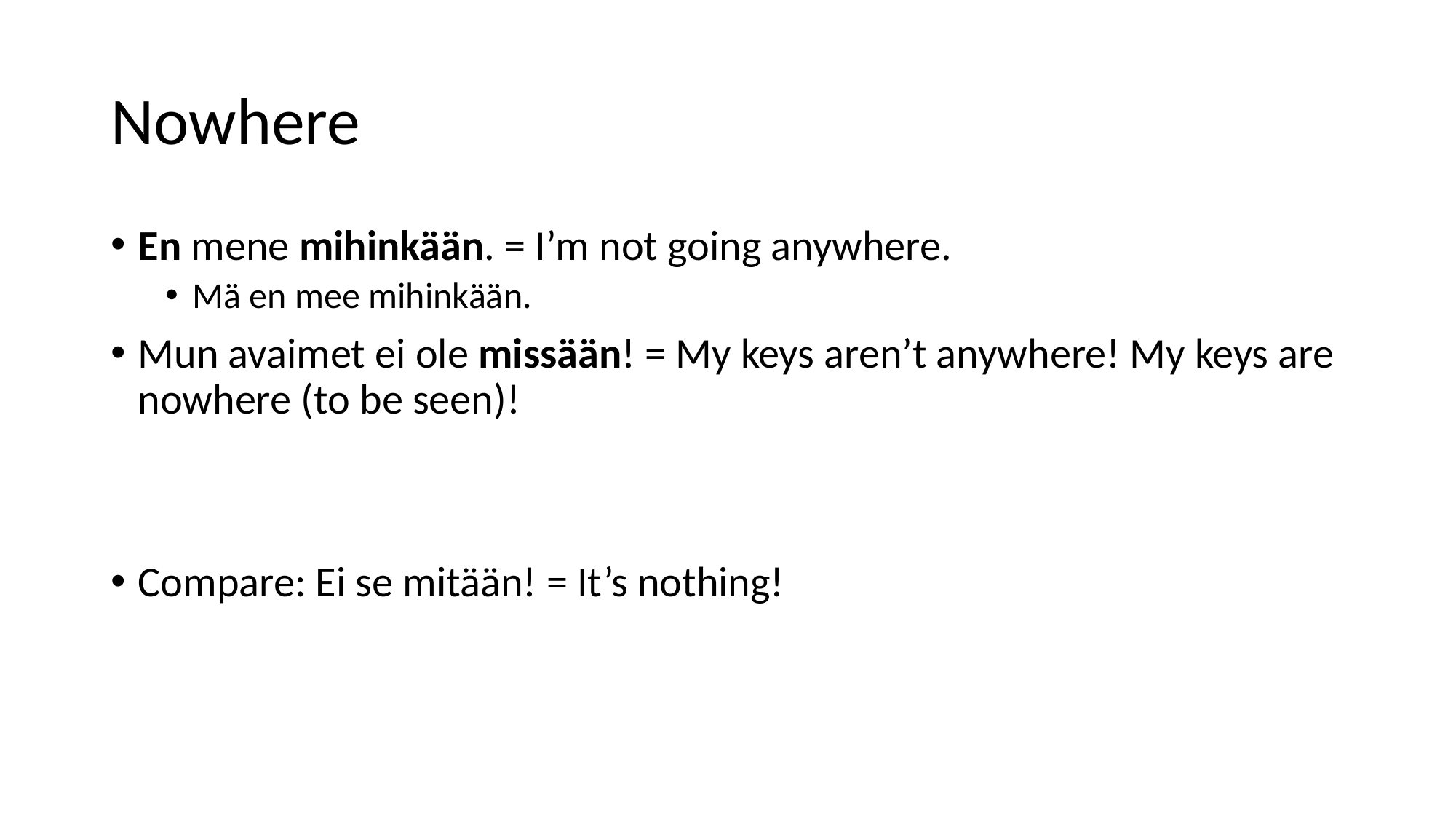

# Nowhere
En mene mihinkään. = I’m not going anywhere.
Mä en mee mihinkään.
Mun avaimet ei ole missään! = My keys aren’t anywhere! My keys are nowhere (to be seen)!

Compare: Ei se mitään! = It’s nothing!